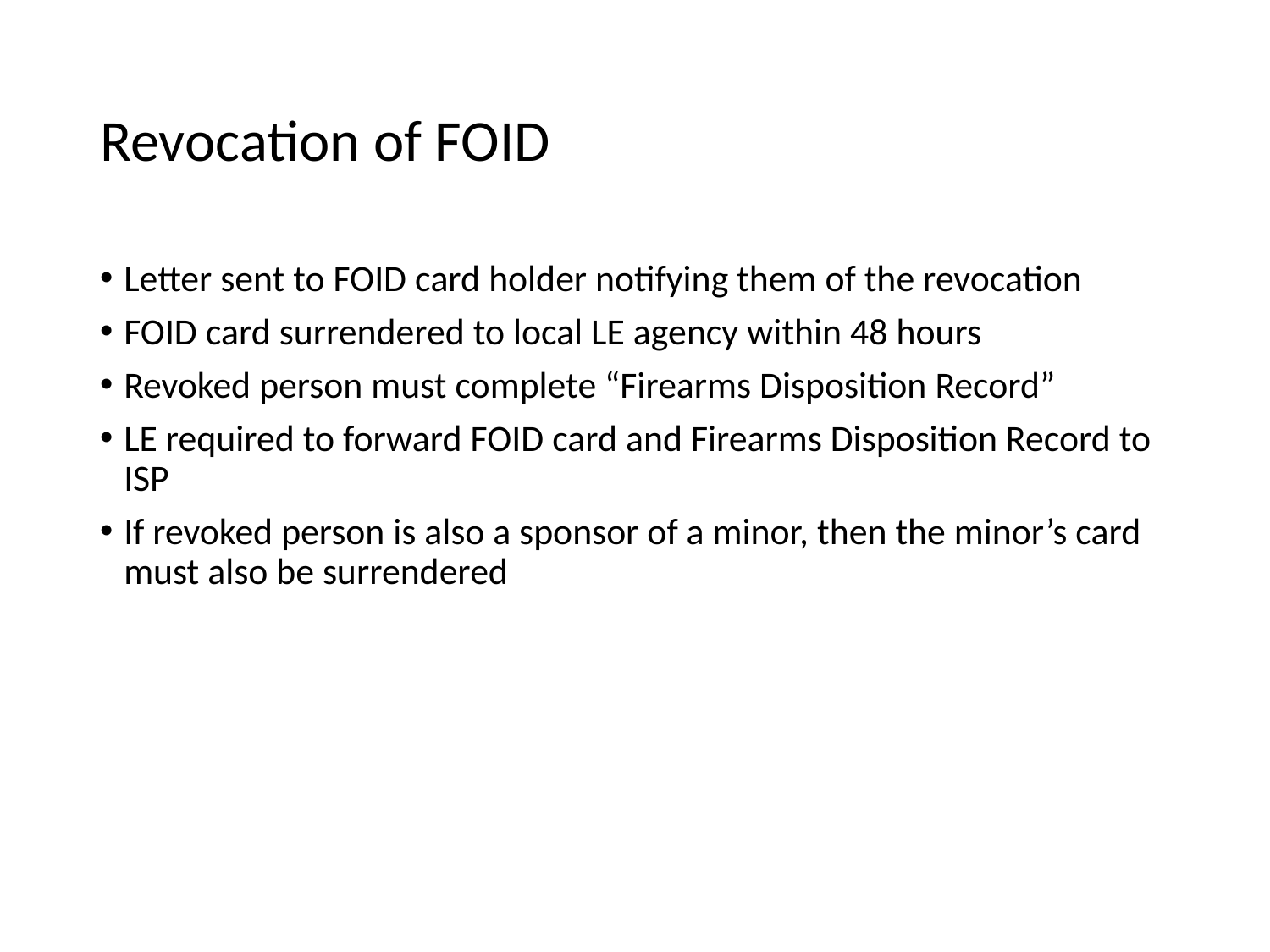

# Revocation of FOID
Letter sent to FOID card holder notifying them of the revocation
FOID card surrendered to local LE agency within 48 hours
Revoked person must complete “Firearms Disposition Record”
LE required to forward FOID card and Firearms Disposition Record to ISP
If revoked person is also a sponsor of a minor, then the minor’s card must also be surrendered